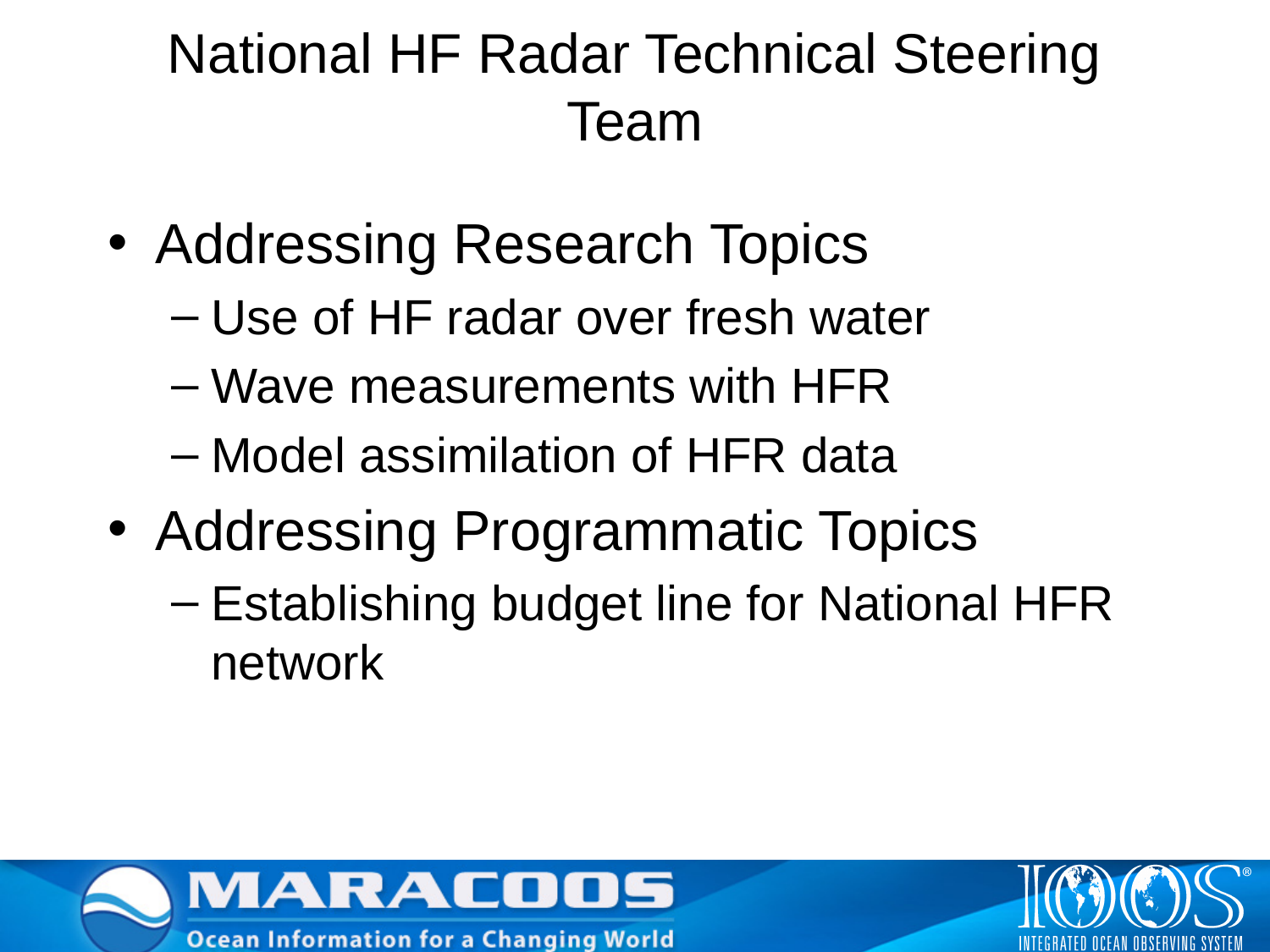

# National HF Radar Technical Steering Team
Addressing Research Topics
Use of HF radar over fresh water
Wave measurements with HFR
Model assimilation of HFR data
Addressing Programmatic Topics
Establishing budget line for National HFR network